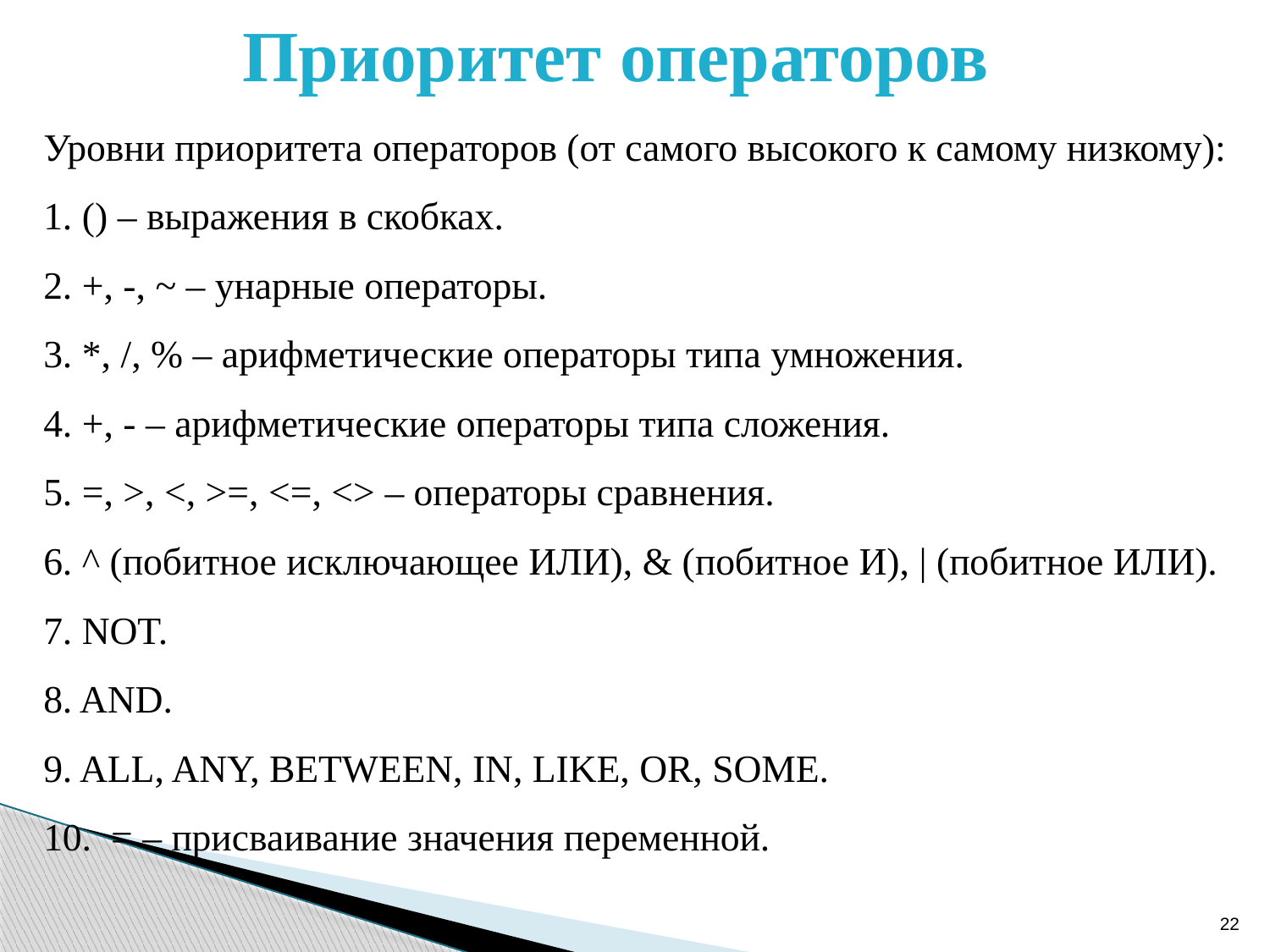

# Приоритет операторов
Уровни приоритета операторов (от самого высокого к самому низкому):
1. () – выражения в скобках.
2. +, -, ~ – унарные операторы.
3. *, /, % – арифметические операторы типа умножения.
4. +, - – арифметические операторы типа сложения.
5. =, >, <, >=, <=, <> – операторы сравнения.
6. ^ (побитное исключающее ИЛИ), & (побитное И), | (побитное ИЛИ).
7. NOT.
8. AND.
9. ALL, ANY, BETWEEN, IN, LIKE, OR, SOME.
10.  = – присваивание значения переменной.
22